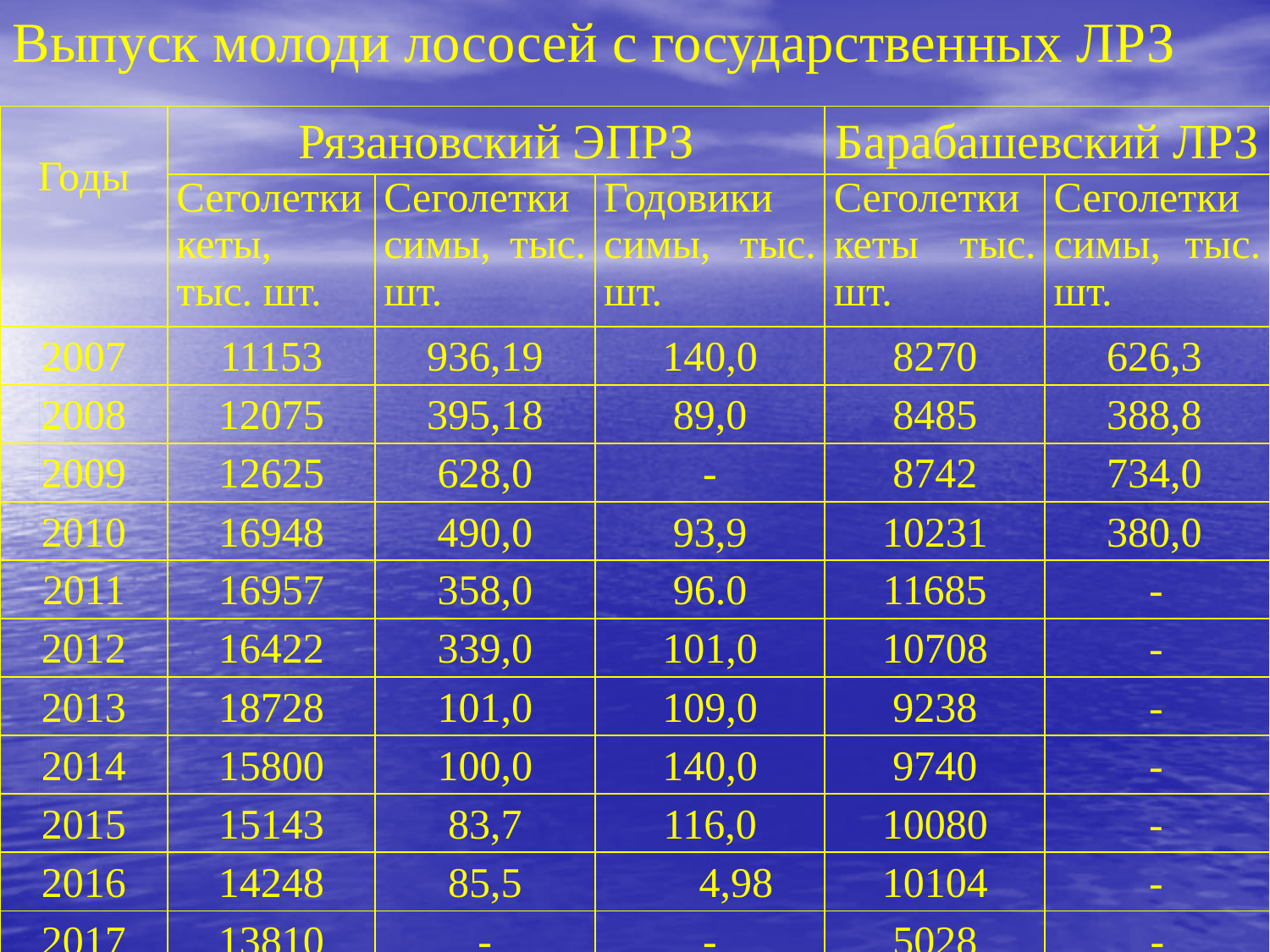

Выпуск молоди лососей с государственных ЛРЗ
| Годы | Рязановский ЭПРЗ |  |  | Барабашевский ЛРЗ |  |
| --- | --- | --- | --- | --- | --- |
|  | Сеголетки кеты, тыс. шт. | Сеголетки симы, тыс. шт. | Годовики симы, тыс. шт. | Сеголетки кеты тыс. шт. | Сеголетки симы, тыс. шт. |
| 2007 | 11153 | 936,19 | 140,0 | 8270 | 626,3 |
| 2008 | 12075 | 395,18 | 89,0 | 8485 | 388,8 |
| 2009 | 12625 | 628,0 | - | 8742 | 734,0 |
| 2010 | 16948 | 490,0 | 93,9 | 10231 | 380,0 |
| 2011 | 16957 | 358,0 | 96.0 | 11685 | - |
| 2012 | 16422 | 339,0 | 101,0 | 10708 | - |
| 2013 | 18728 | 101,0 | 109,0 | 9238 | - |
| 2014 | 15800 | 100,0 | 140,0 | 9740 | - |
| 2015 | 15143 | 83,7 | 116,0 | 10080 | - |
| 2016 | 14248 | 85,5 | 4,98 | 10104 | - |
| 2017 | 13810 | - | - | 5028 | - |